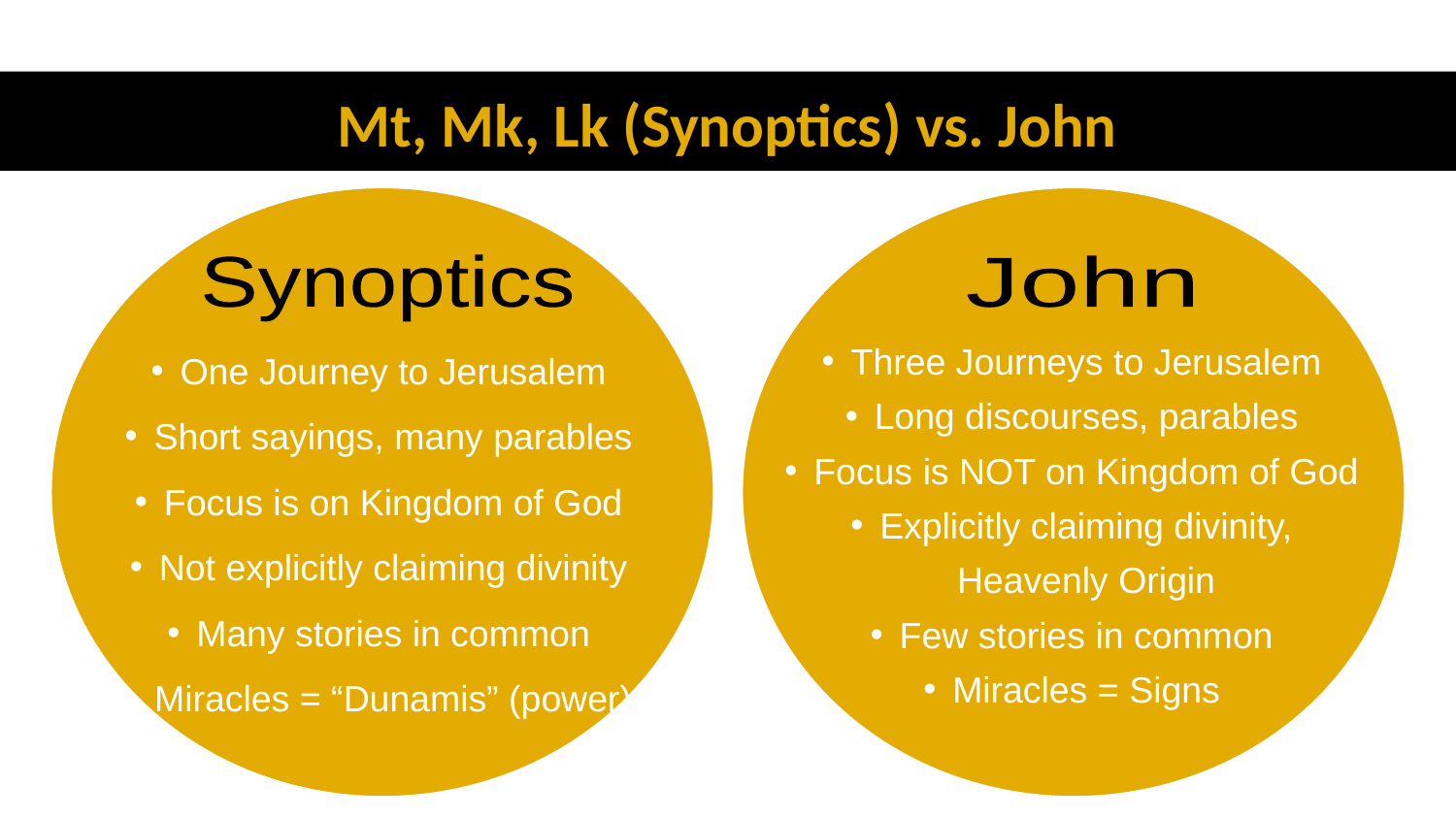

# Mt, Mk, Lk (Synoptics) vs. John

Synoptics
John
Three Journeys to Jerusalem
Long discourses, parables
Focus is NOT on Kingdom of God
Explicitly claiming divinity, Heavenly Origin
Few stories in common
Miracles = Signs
One Journey to Jerusalem
Short sayings, many parables
Focus is on Kingdom of God
Not explicitly claiming divinity
Many stories in common
Miracles = “Dunamis” (power)